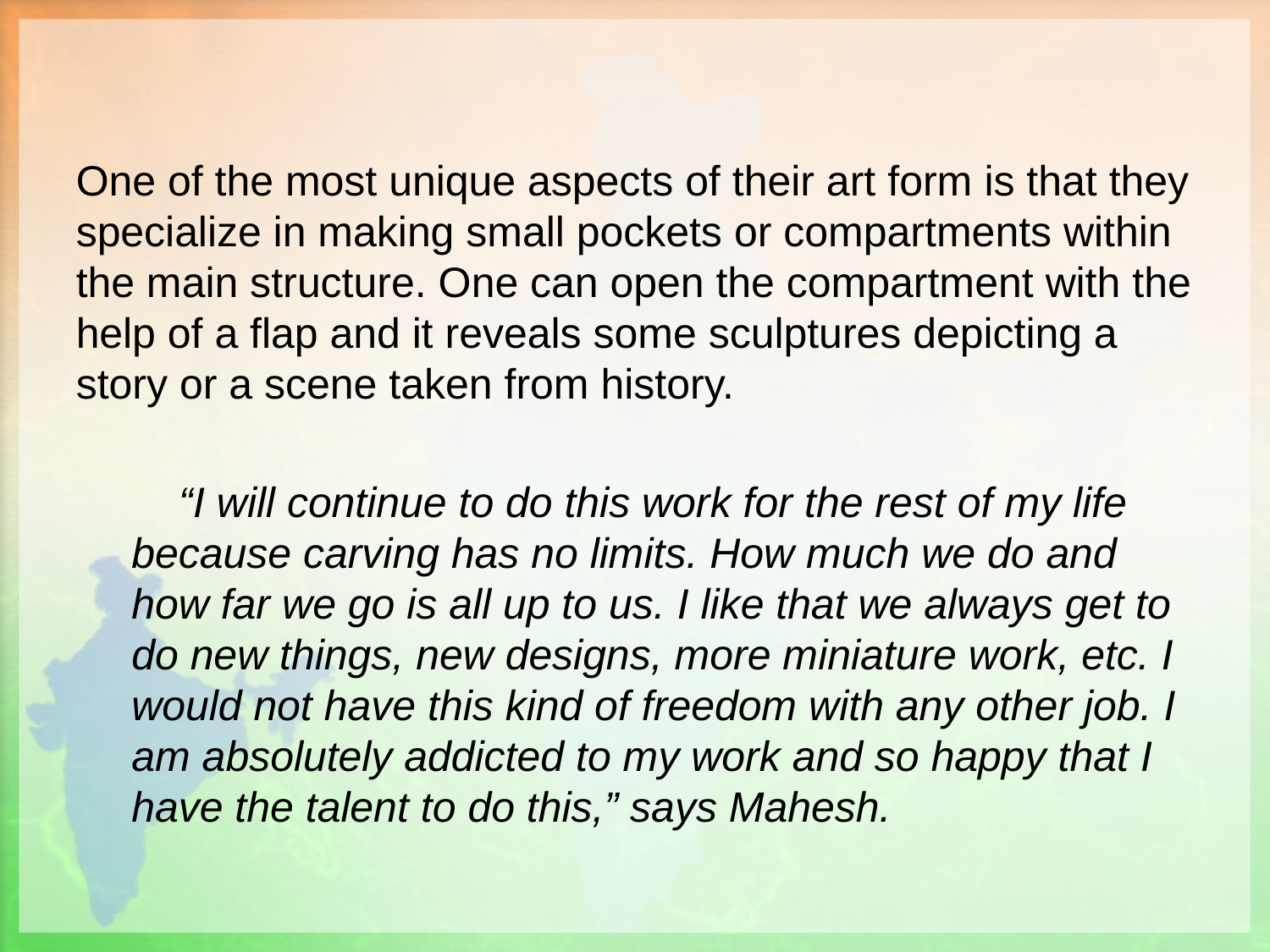

One of the most unique aspects of their art form is that they specialize in making small pockets or compartments within the main structure. One can open the compartment with the help of a flap and it reveals some sculptures depicting a story or a scene taken from history.

    “I will continue to do this work for the rest of my life because carving has no limits. How much we do and how far we go is all up to us. I like that we always get to do new things, new designs, more miniature work, etc. I would not have this kind of freedom with any other job. I am absolutely addicted to my work and so happy that I have the talent to do this,” says Mahesh.